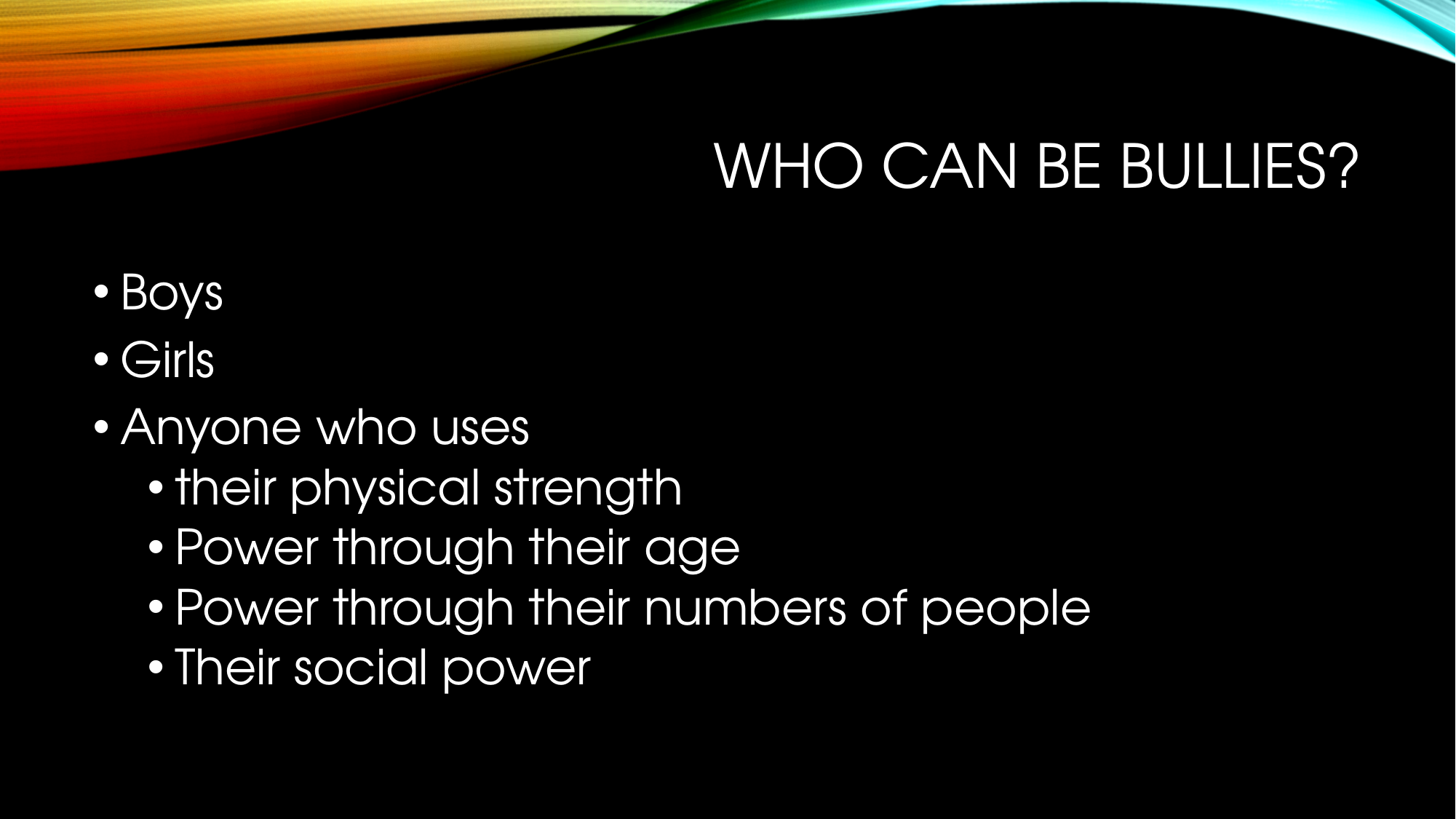

# Who can be bullies?
Boys
Girls
Anyone who uses
their physical strength
Power through their age
Power through their numbers of people
Their social power